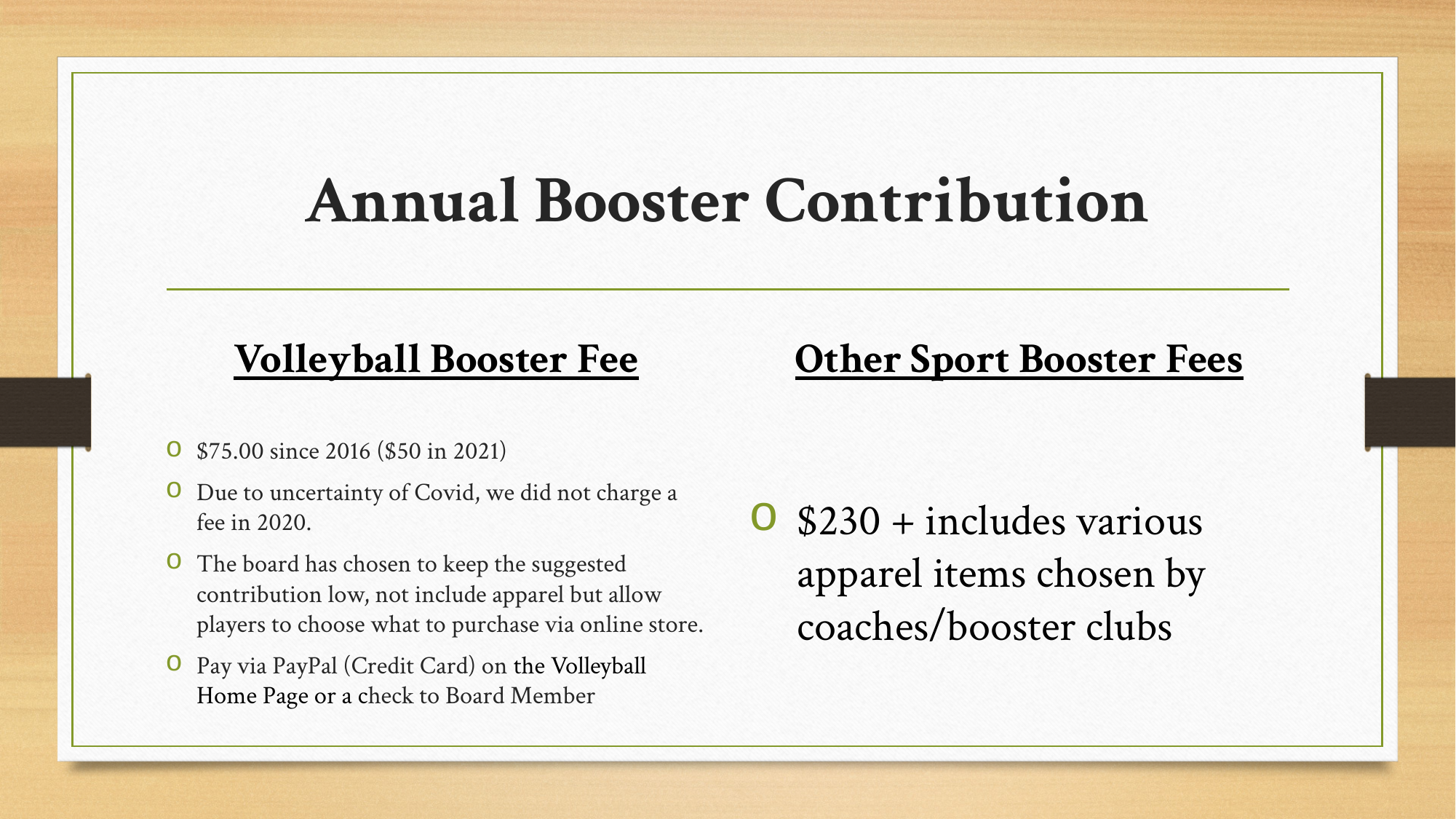

# Annual Booster Contribution
Volleyball Booster Fee
Other Sport Booster Fees

$75.00 since 2016 ($50 in 2021)
Due to uncertainty of Covid, we did not charge a fee in 2020.
The board has chosen to keep the suggested contribution low, not include apparel but allow players to choose what to purchase via online store.
Pay via PayPal (Credit Card) on the Volleyball Home Page or a check to Board Member

$230 + includes various apparel items chosen by coaches/booster clubs